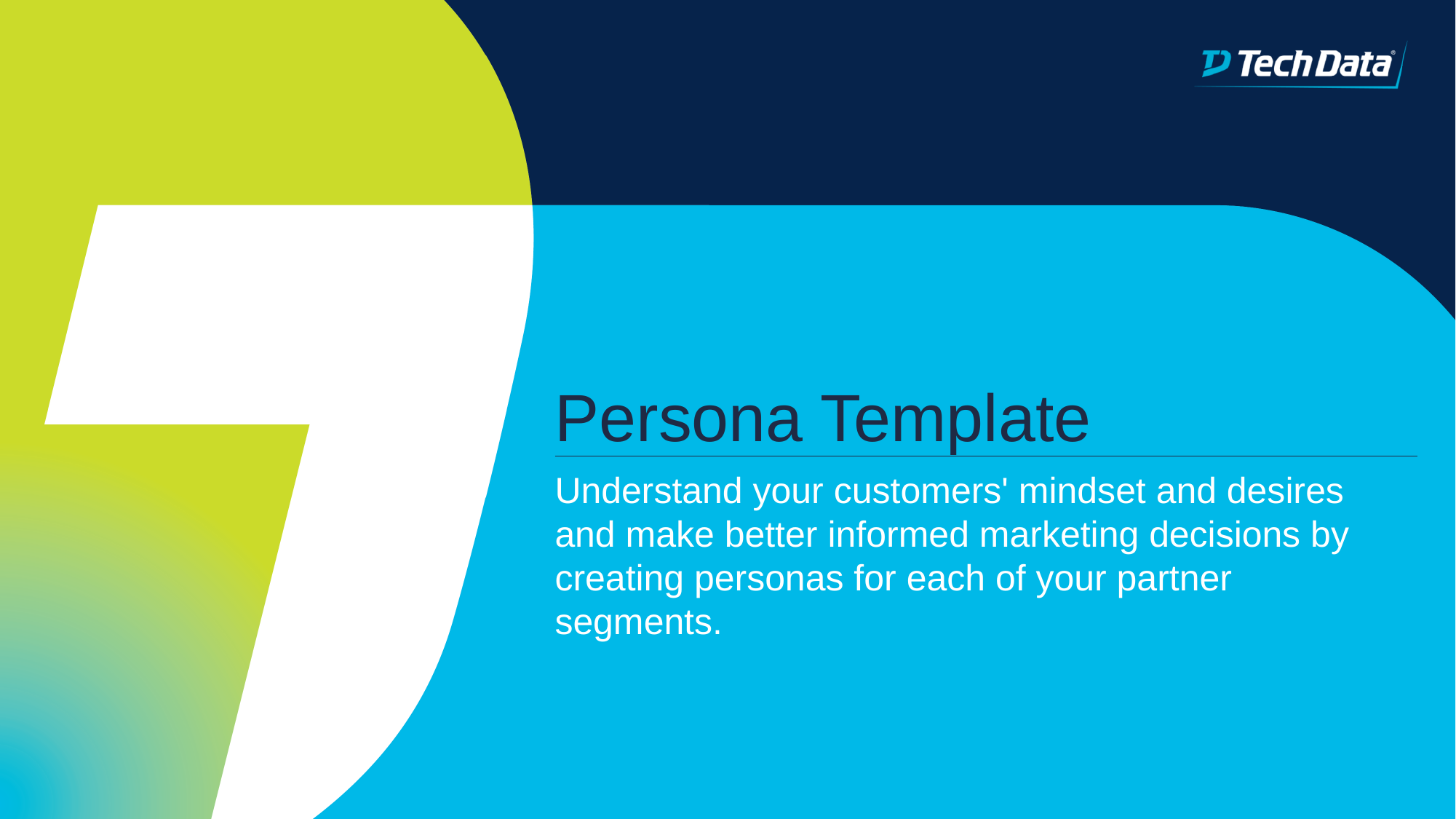

# Persona Template
Understand your customers' mindset and desires and make better informed marketing decisions by creating personas for each of your partner segments.